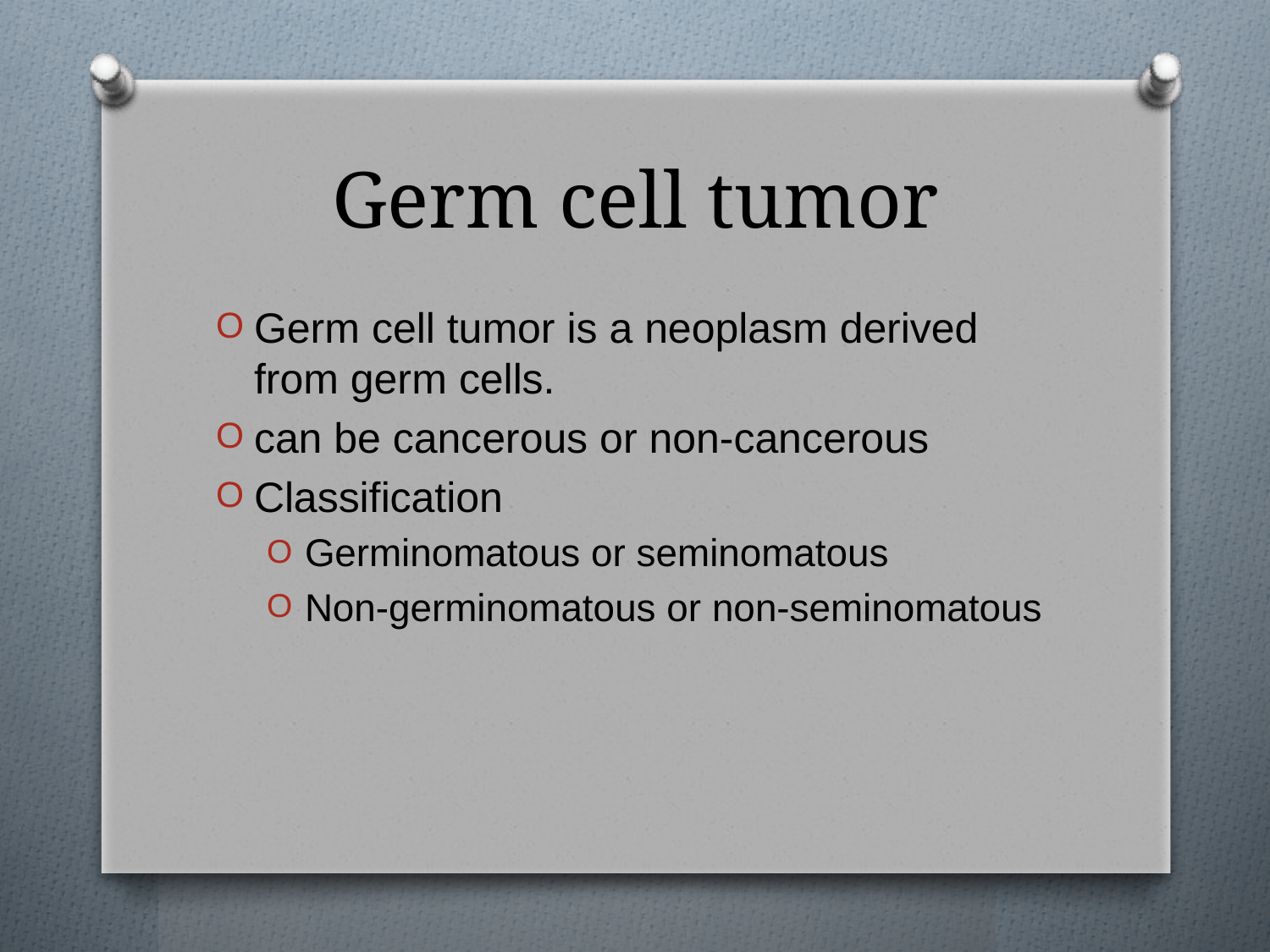

# Germ cell tumor
Germ cell tumor is a neoplasm derived from germ cells.
can be cancerous or non-cancerous
Classification
Germinomatous or seminomatous
Non-germinomatous or non-seminomatous